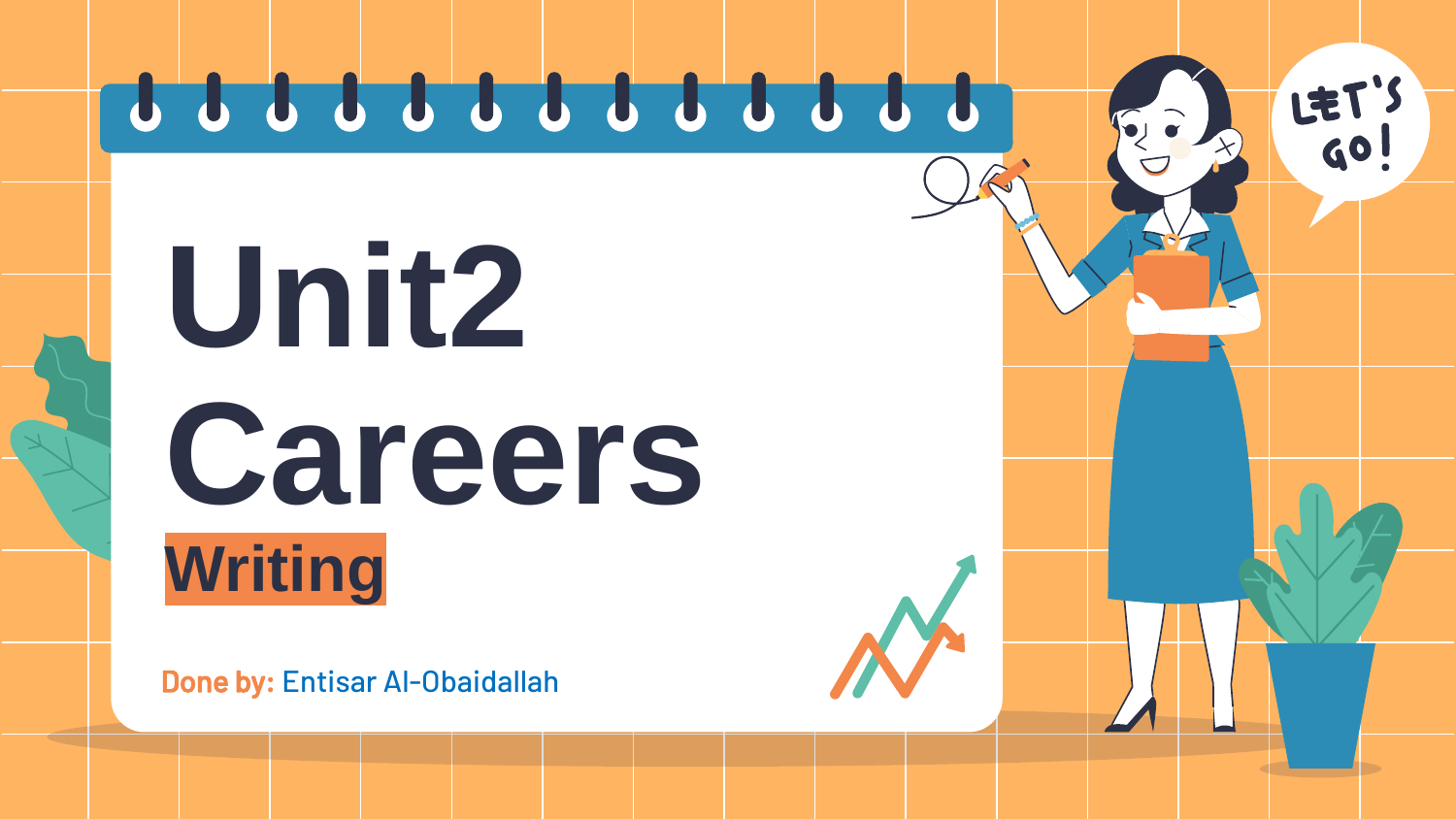

# Unit2 Careers Writing

Done by: Entisar Al-Obaidallah